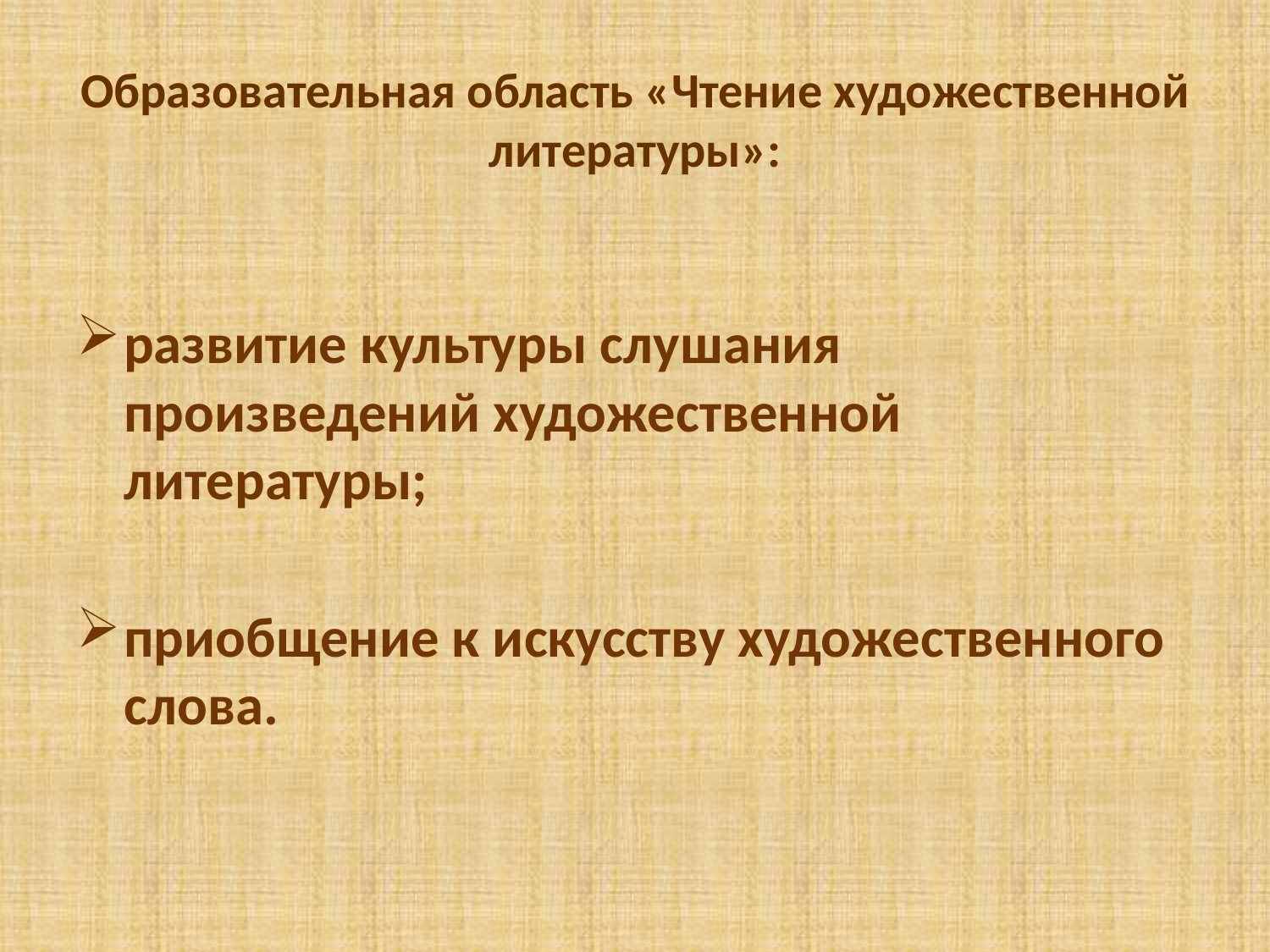

# Образовательная область «Чтение художественной литературы»:

развитие культуры слушания произведений художественной литературы;

приобщение к искусству художественного слова.